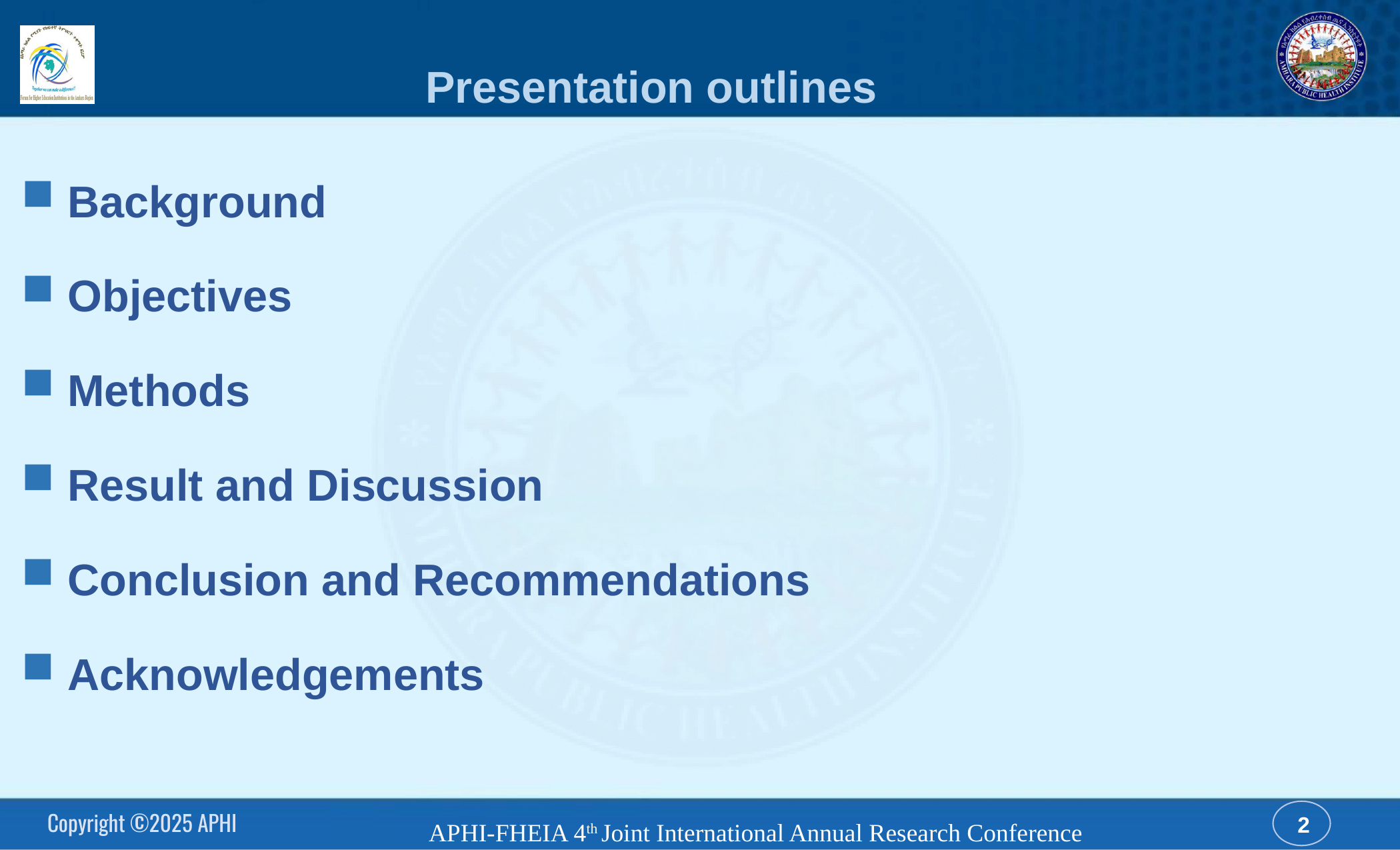

# Presentation outlines
 Background
 Objectives
 Methods
 Result and Discussion
 Conclusion and Recommendations
 Acknowledgements
APHI-FHEIA 4th Joint International Annual Research Conference
2